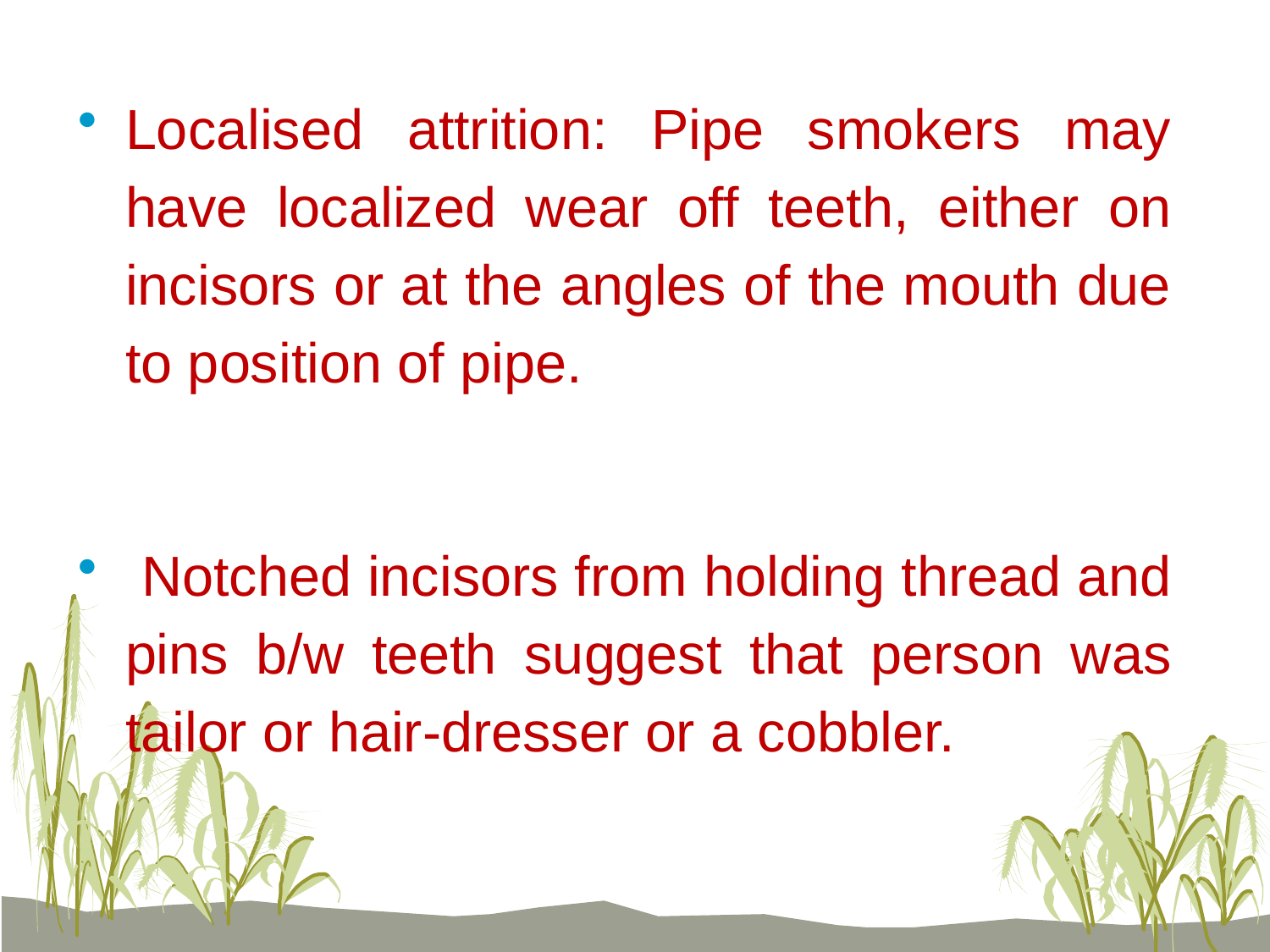

Localised attrition: Pipe smokers may have localized wear off teeth, either on incisors or at the angles of the mouth due to position of pipe.

 Notched incisors from holding thread and pins b/w teeth suggest that person was tailor or hair-dresser or a cobbler.